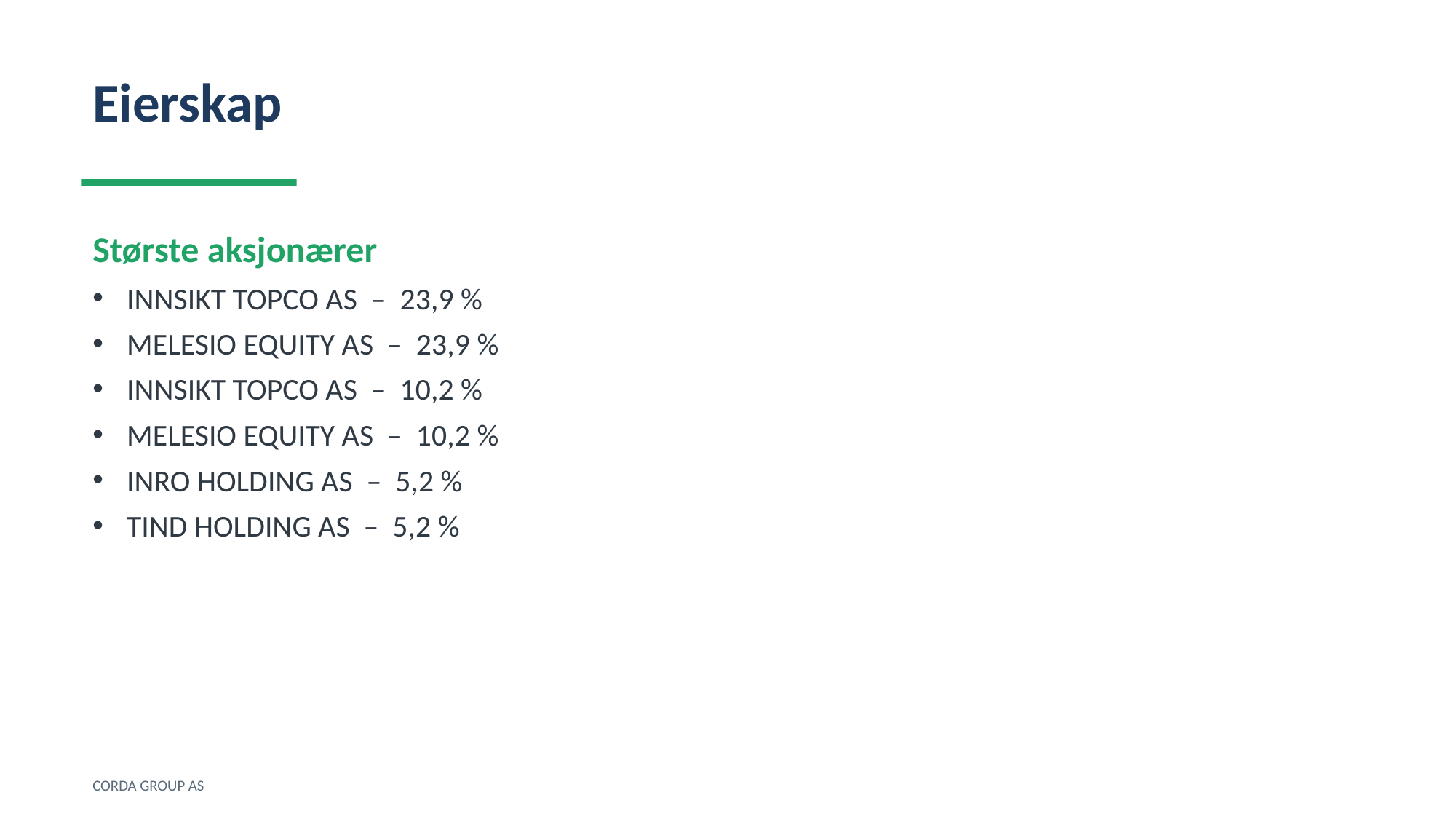

Eierskap

Største aksjonærer
INNSIKT TOPCO AS  –  23,9 %
MELESIO EQUITY AS  –  23,9 %
INNSIKT TOPCO AS  –  10,2 %
MELESIO EQUITY AS  –  10,2 %
INRO HOLDING AS  –  5,2 %
TIND HOLDING AS  –  5,2 %
CORDA GROUP AS